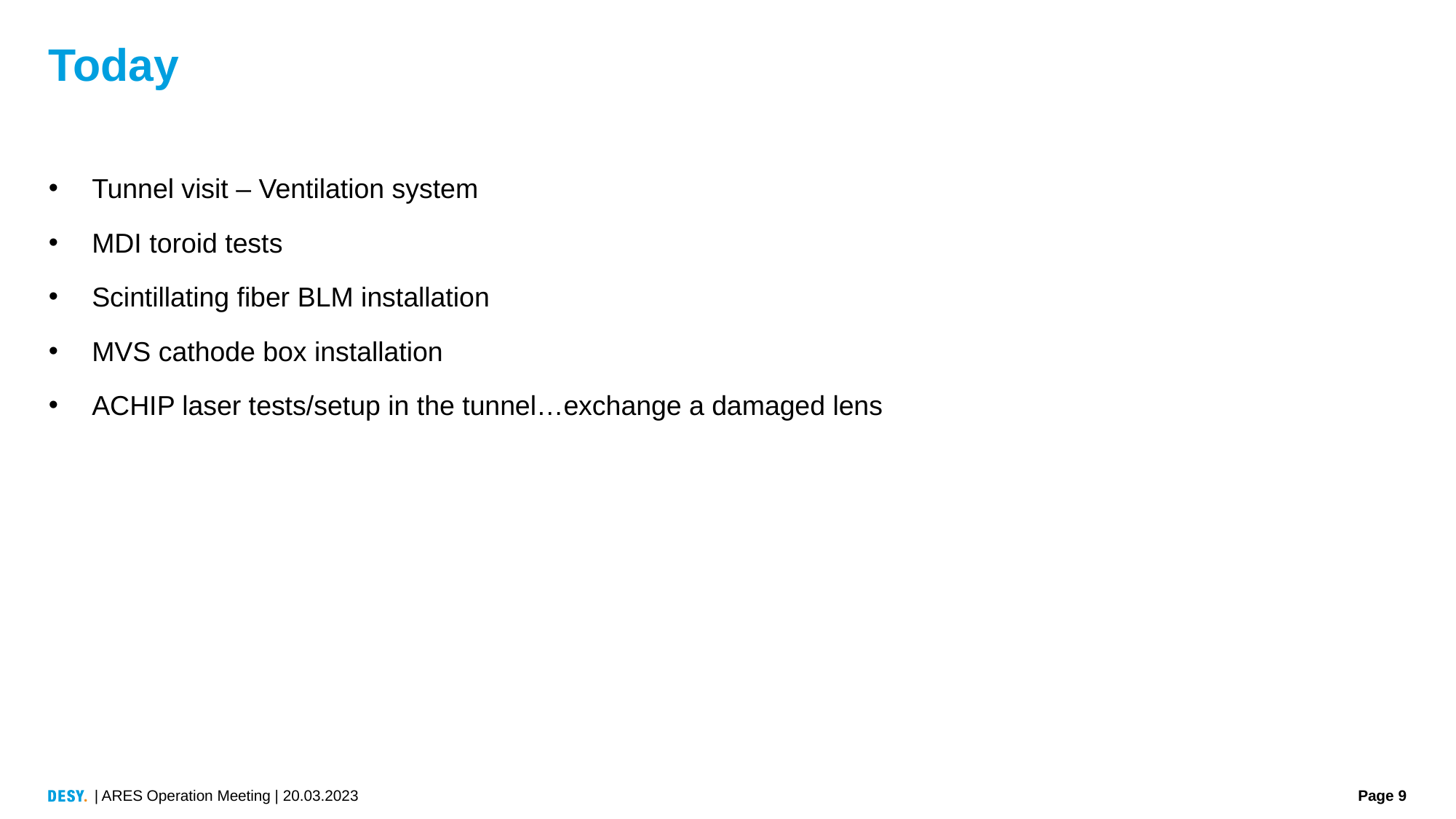

# Today
Tunnel visit – Ventilation system
MDI toroid tests
Scintillating fiber BLM installation
MVS cathode box installation
ACHIP laser tests/setup in the tunnel…exchange a damaged lens
| ARES Operation Meeting | 20.03.2023